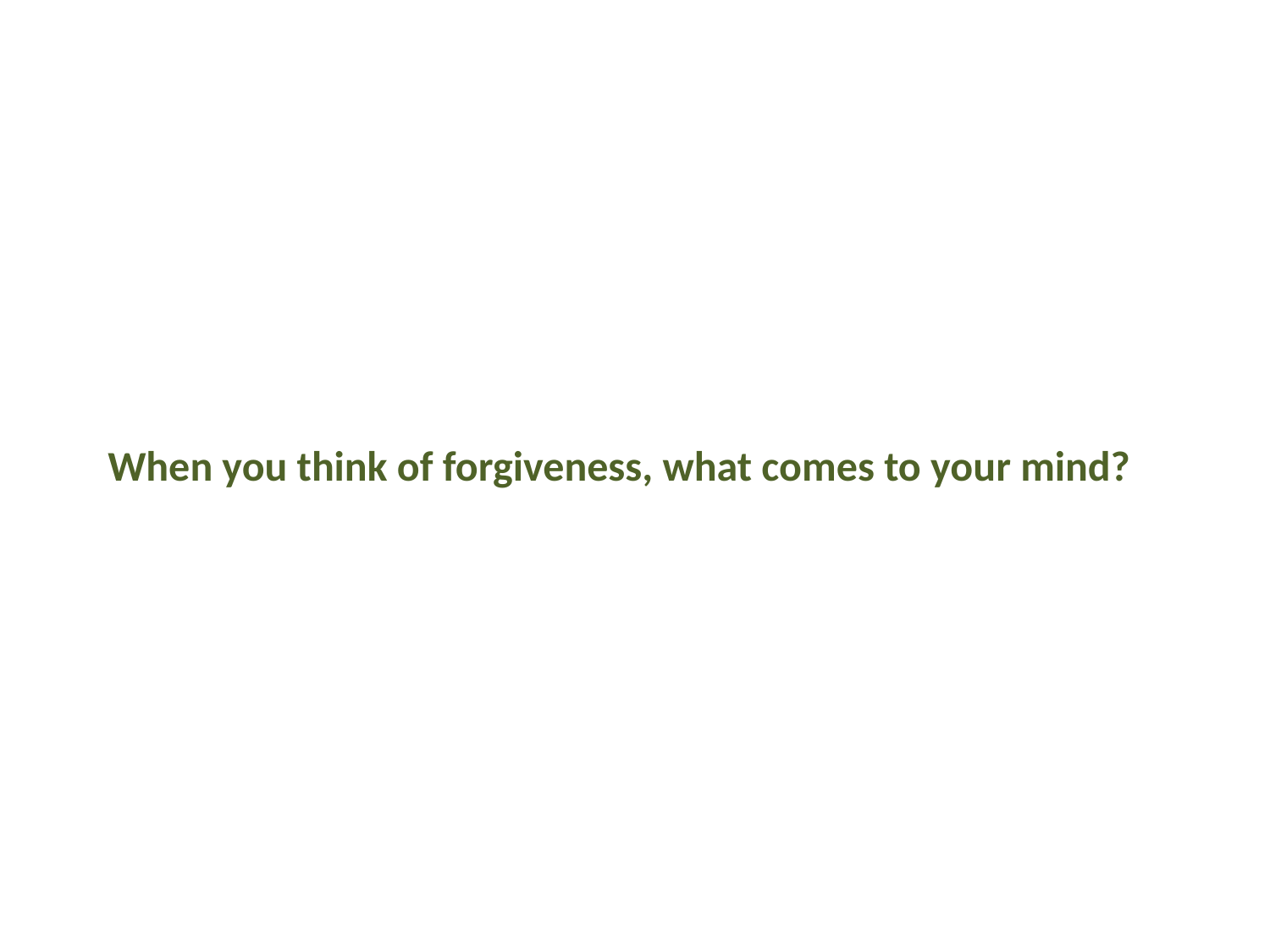

When you think of forgiveness, what comes to your mind?